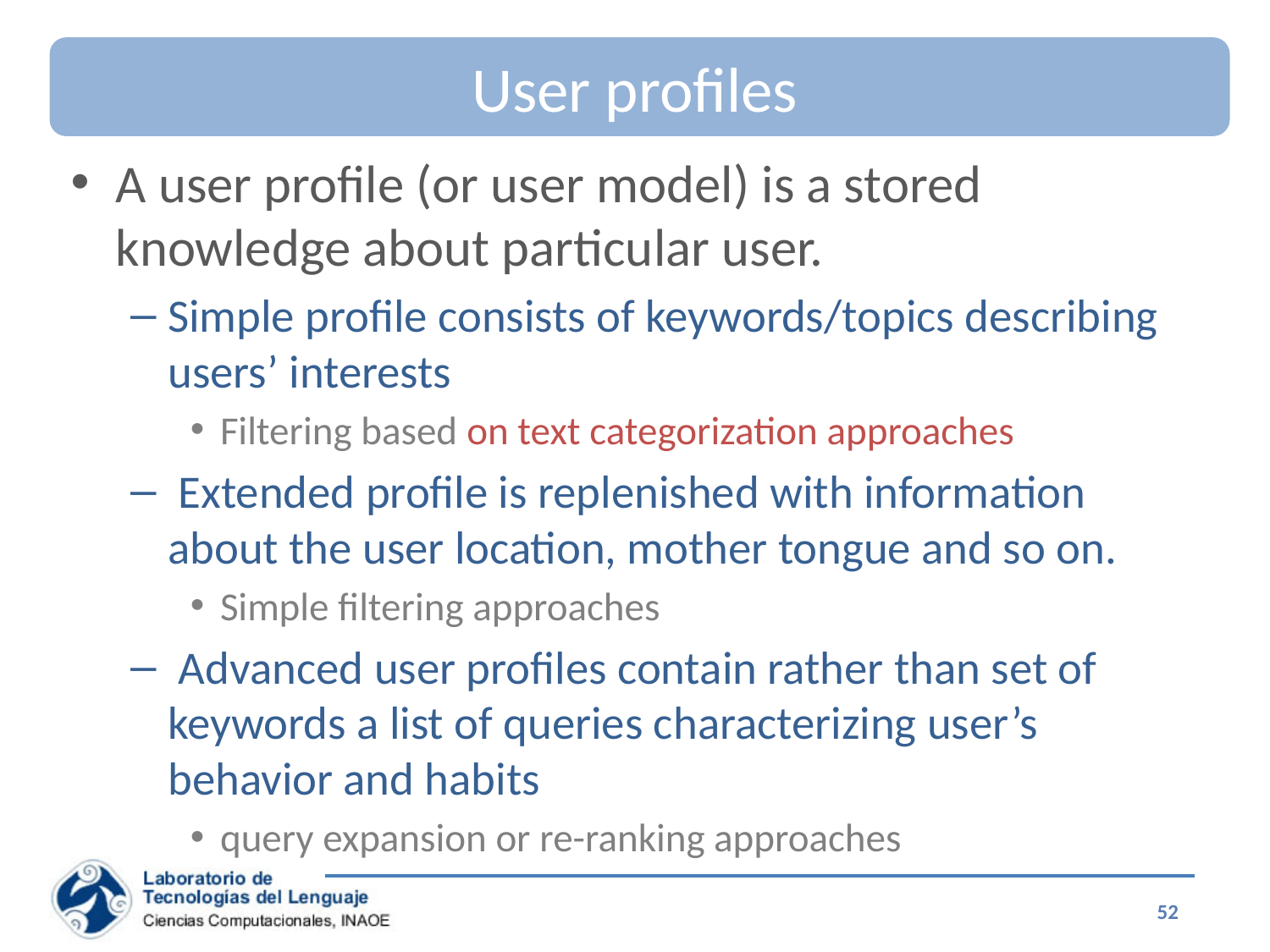

# User profiles
A user profile (or user model) is a stored knowledge about particular user.
Simple profile consists of keywords/topics describing users’ interests
Filtering based on text categorization approaches
 Extended profile is replenished with information about the user location, mother tongue and so on.
Simple filtering approaches
 Advanced user profiles contain rather than set of keywords a list of queries characterizing user’s behavior and habits
query expansion or re-ranking approaches
52
Special Topics on Information Retrieval